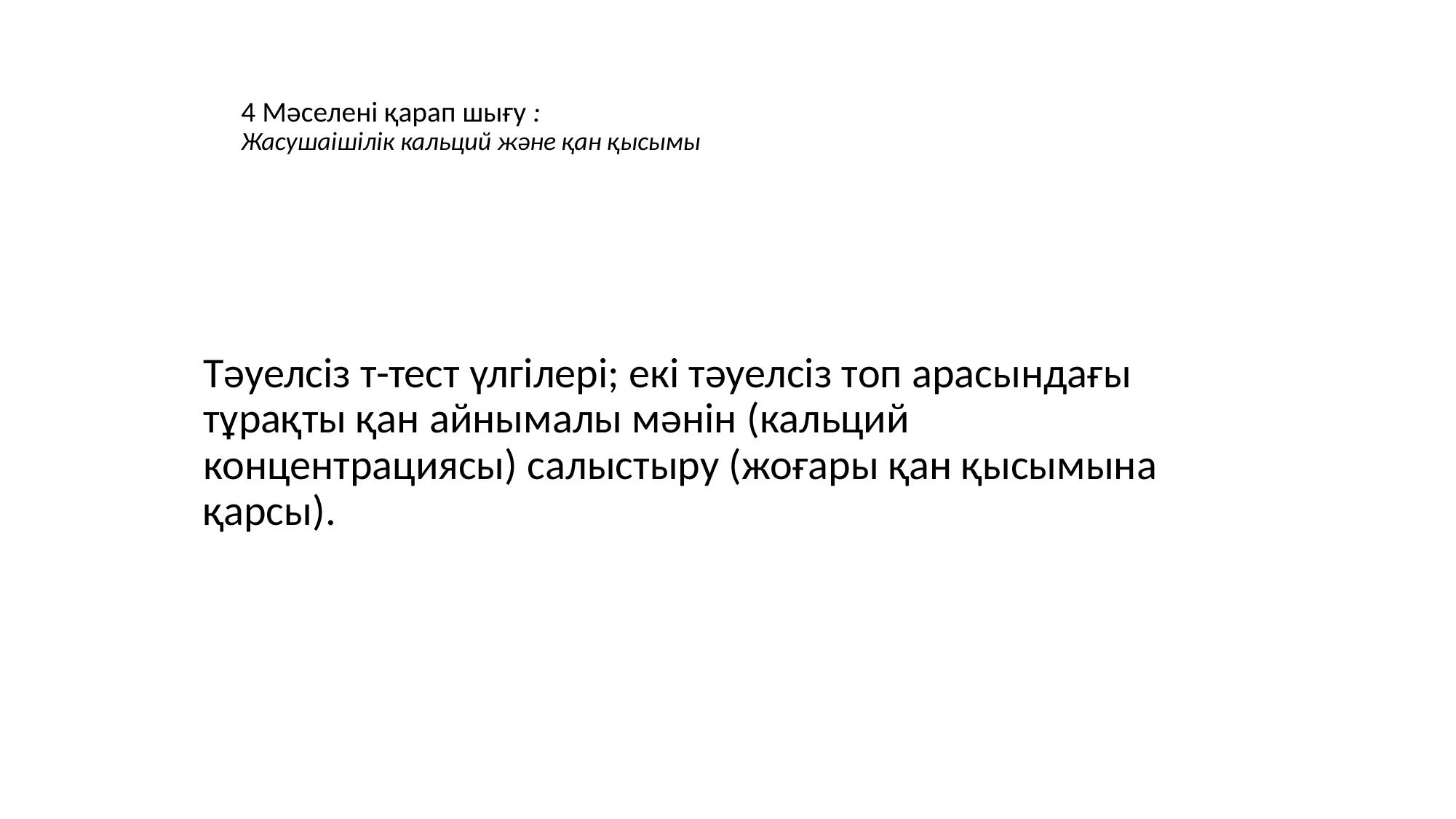

# 4 Мәселені қарап шығу : Жасушаішілік кальций және қан қысымы
Тәуелсіз т-тест үлгілері; екі тәуелсіз топ арасындағы тұрақты қан айнымалы мәнін (кальций концентрациясы) салыстыру (жоғары қан қысымына қарсы).